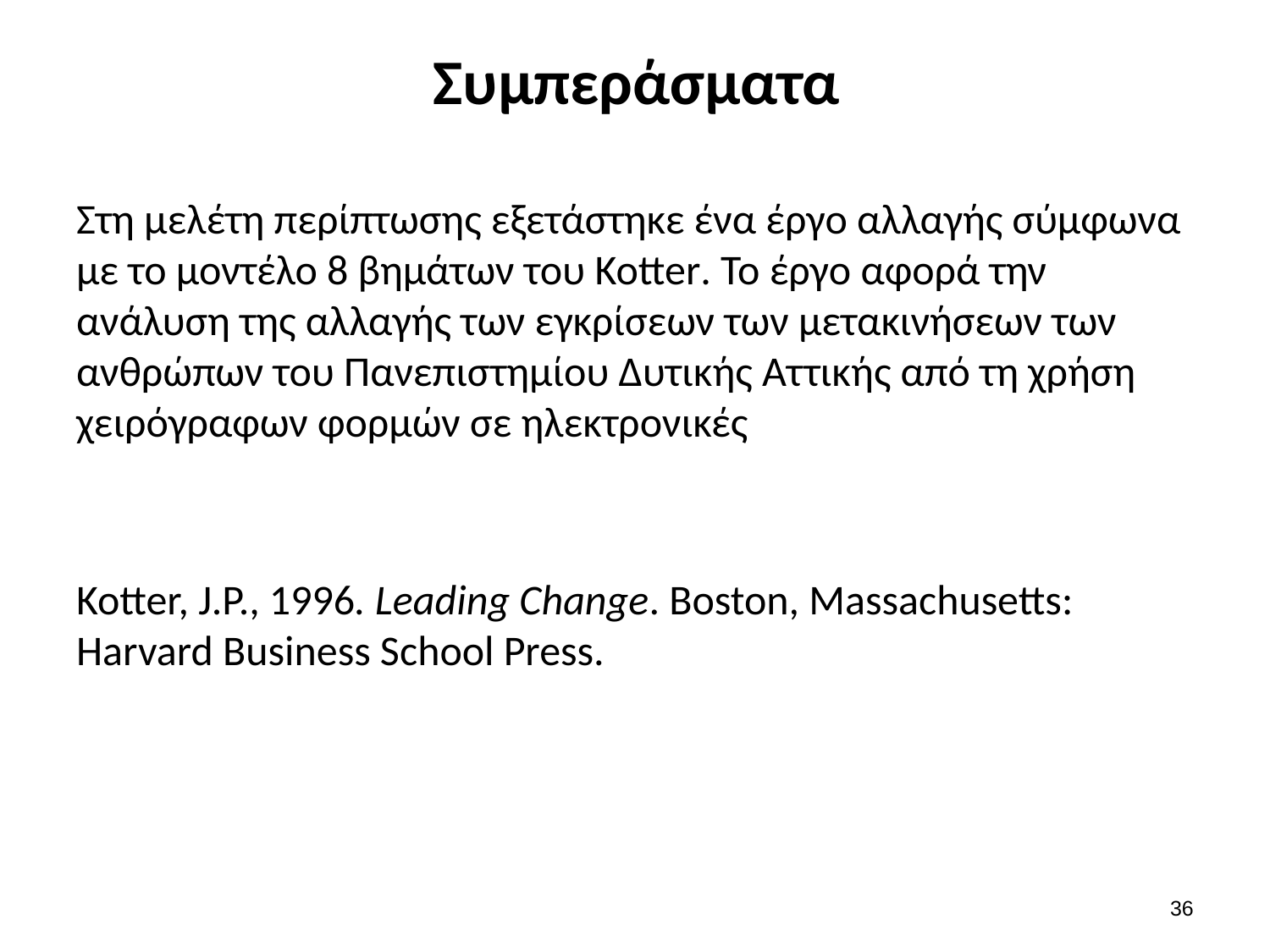

# Συμπεράσματα

Στη μελέτη περίπτωσης εξετάστηκε ένα έργο αλλαγής σύμφωνα με το μοντέλο 8 βημάτων του Kotter. Το έργο αφορά την ανάλυση της αλλαγής των εγκρίσεων των μετακινήσεων των ανθρώπων του Πανεπιστημίου Δυτικής Αττικής από τη χρήση χειρόγραφων φορμών σε ηλεκτρονικές

Kotter, J.P., 1996. Leading Change. Boston, Massachusetts: Harvard Business School Press.

36